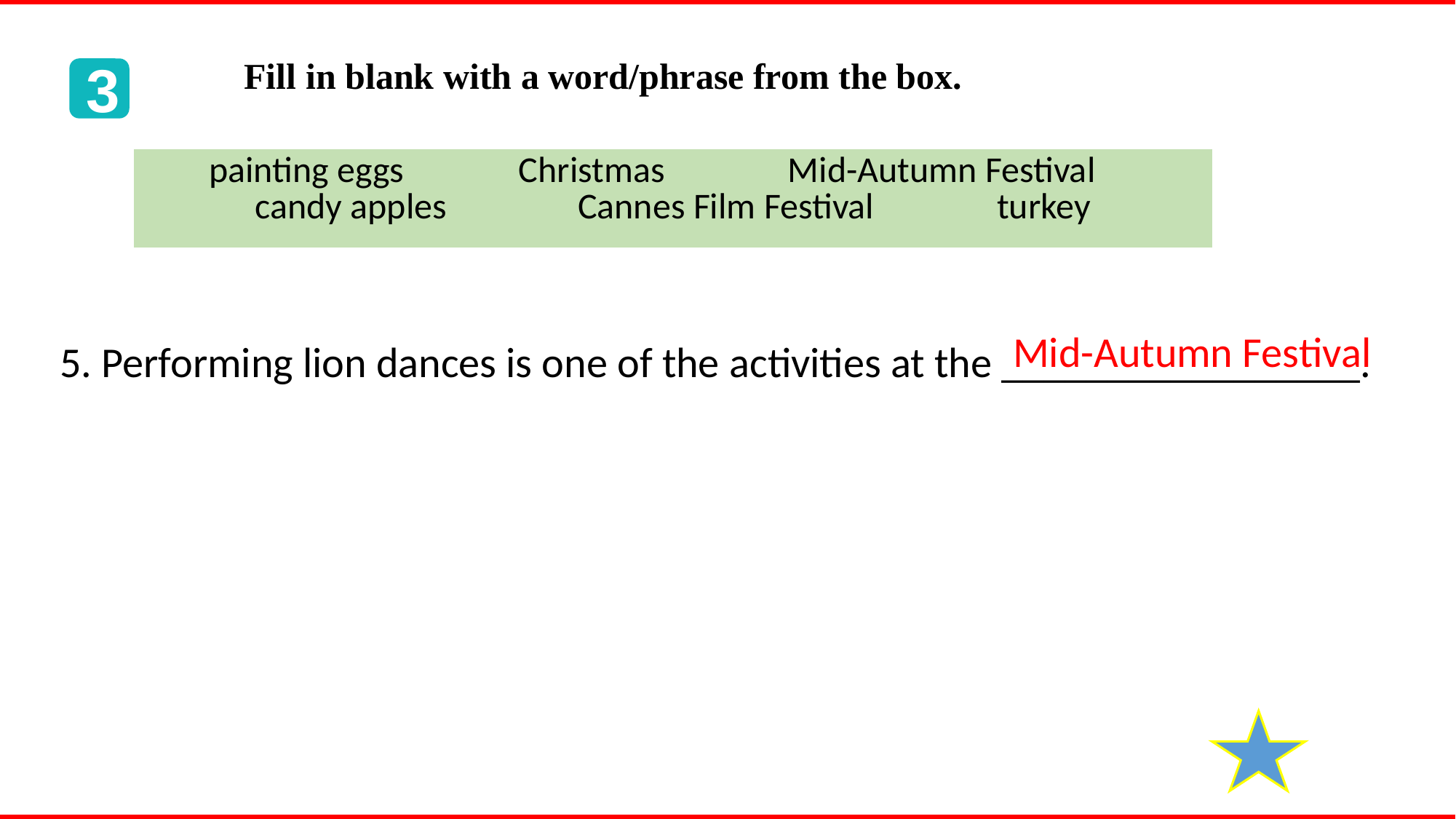

3
Fill in blank with a word/phrase from the box.

| painting eggs Christmas Mid-Autumn Festival candy apples Cannes Film Festival turkey |
| --- |
5. Performing lion dances is one of the activities at the _________________.
Mid-Autumn Festival